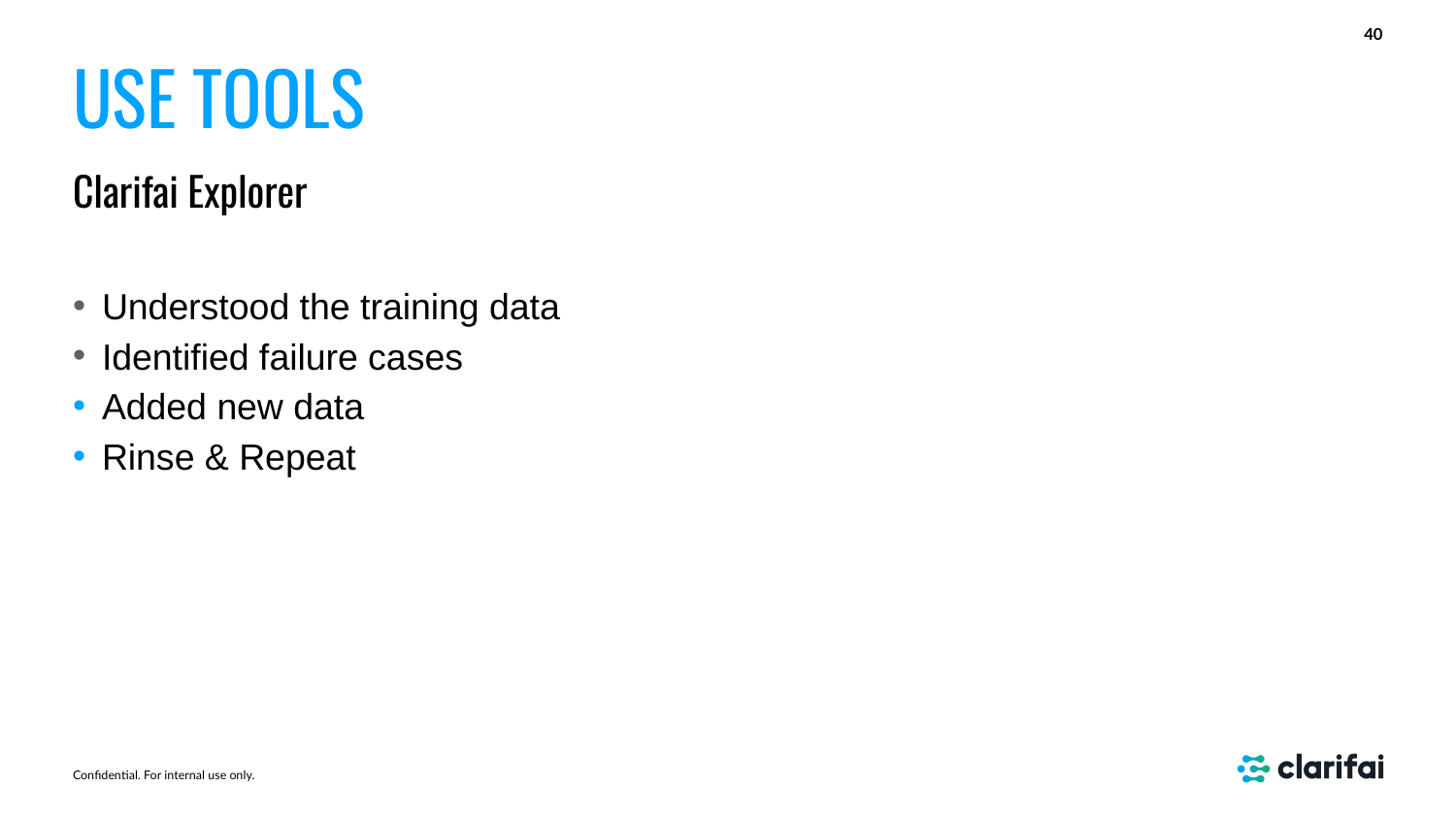

40
# USE TOOLS
Clarifai Explorer
Understood the training data
Identified failure cases
Added new data
Rinse & Repeat